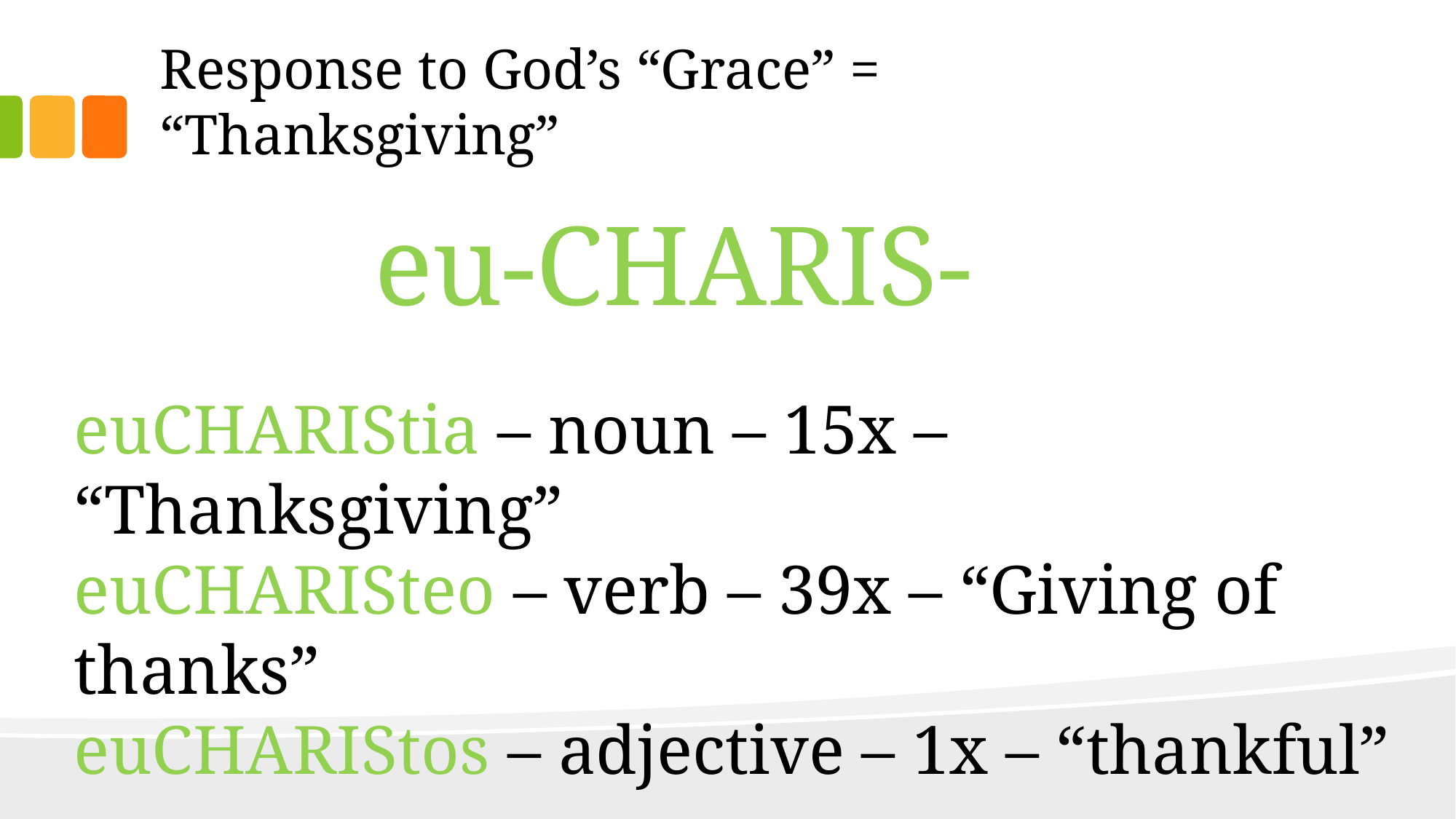

# Response to God’s “Grace” = “Thanksgiving”
eu-CHARIS-
euCHARIStia – noun – 15x – “Thanksgiving”
euCHARISteo – verb – 39x – “Giving of thanks”
euCHARIStos – adjective – 1x – “thankful”